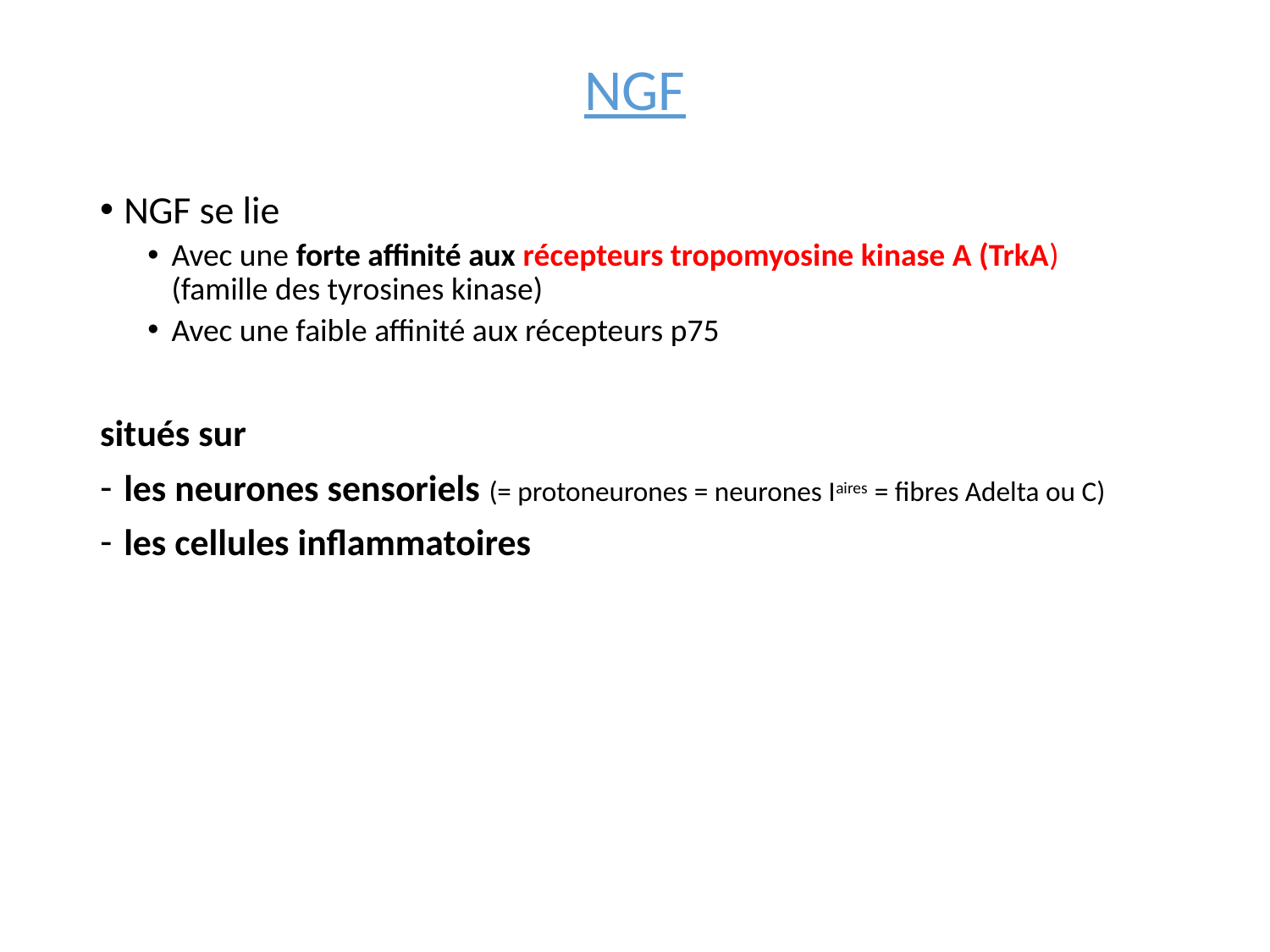

# NGF
NGF se lie
Avec une forte affinité aux récepteurs tropomyosine kinase A (TrkA)  (famille des tyrosines kinase)
Avec une faible affinité aux récepteurs p75

situés sur
les neurones sensoriels (= protoneurones = neurones Iaires  = fibres Adelta ou C)
les cellules inflammatoires